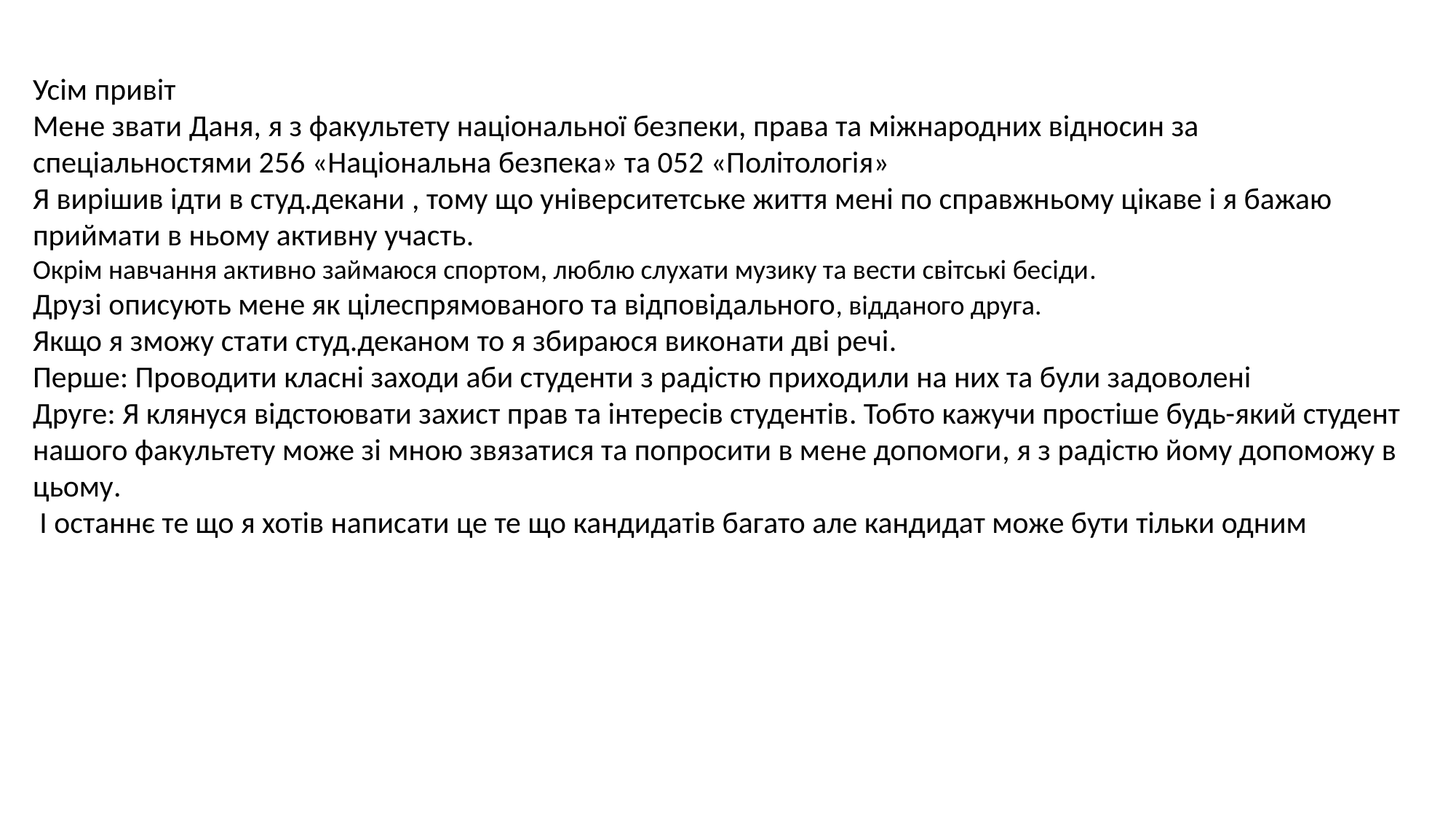

Усім привіт
Мене звати Даня, я з факультету національної безпеки, права та міжнародних відносин за спеціальностями 256 «Національна безпека» та 052 «Політологія»
Я вирішив ідти в студ.декани , тому що університетське життя мені по справжньому цікаве і я бажаю приймати в ньому активну участь.
Окрім навчання активно займаюся спортом, люблю слухати музику та вести світські бесіди.
Друзі описують мене як цілеспрямованого та відповідального, відданого друга.
Якщо я зможу стати студ.деканом то я збираюся виконати дві речі.
Перше: Проводити класні заходи аби студенти з радістю приходили на них та були задоволені
Друге: Я клянуся відстоювати захист прав та інтересів студентів. Тобто кажучи простіше будь-який студент нашого факультету може зі мною звязатися та попросити в мене допомоги, я з радістю йому допоможу в цьому.
 І останнє те що я хотів написати це те що кандидатів багато але кандидат може бути тільки одним